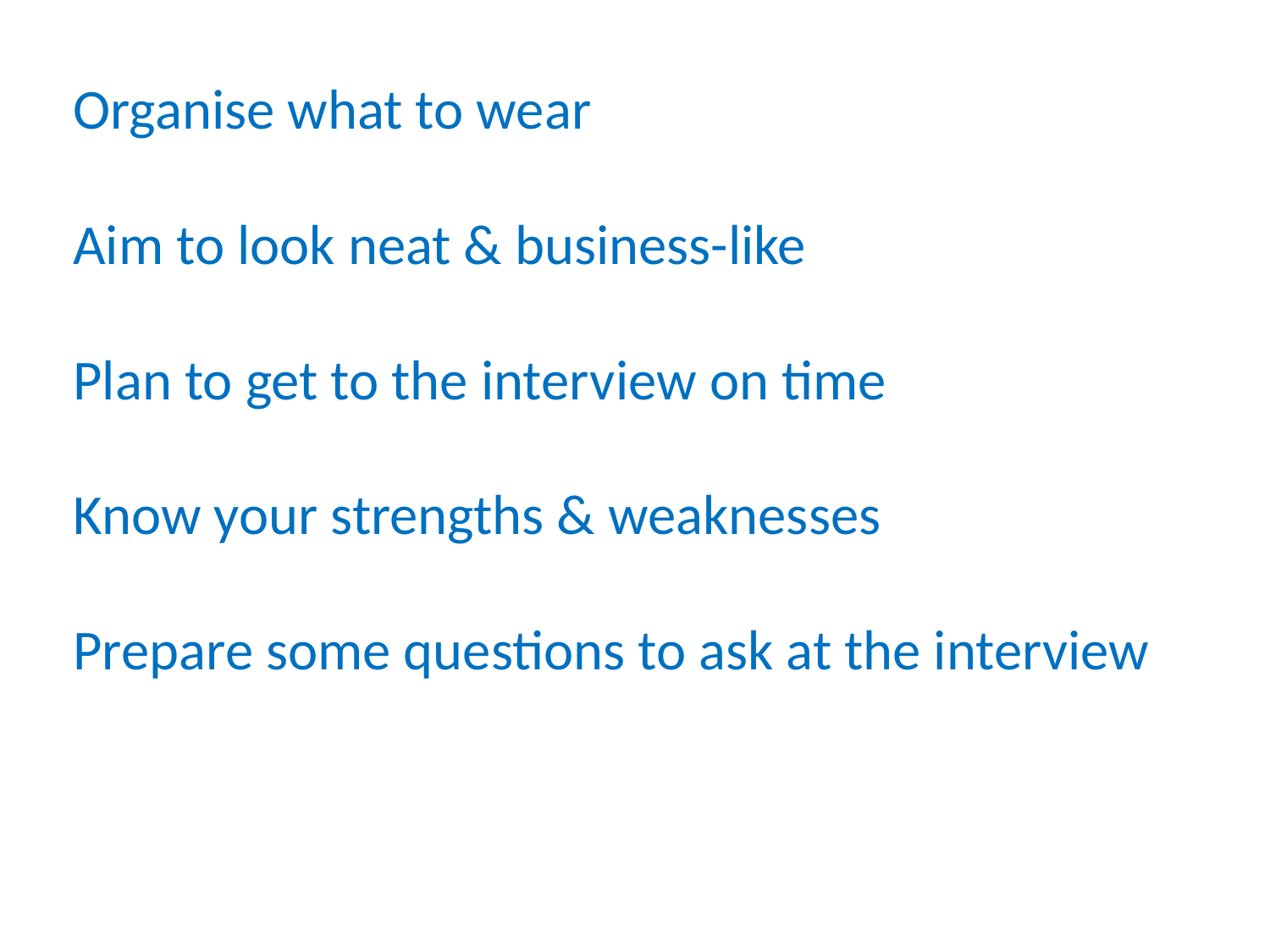

Organise what to wear

Aim to look neat & business-like

Plan to get to the interview on time

Know your strengths & weaknesses

Prepare some questions to ask at the interview